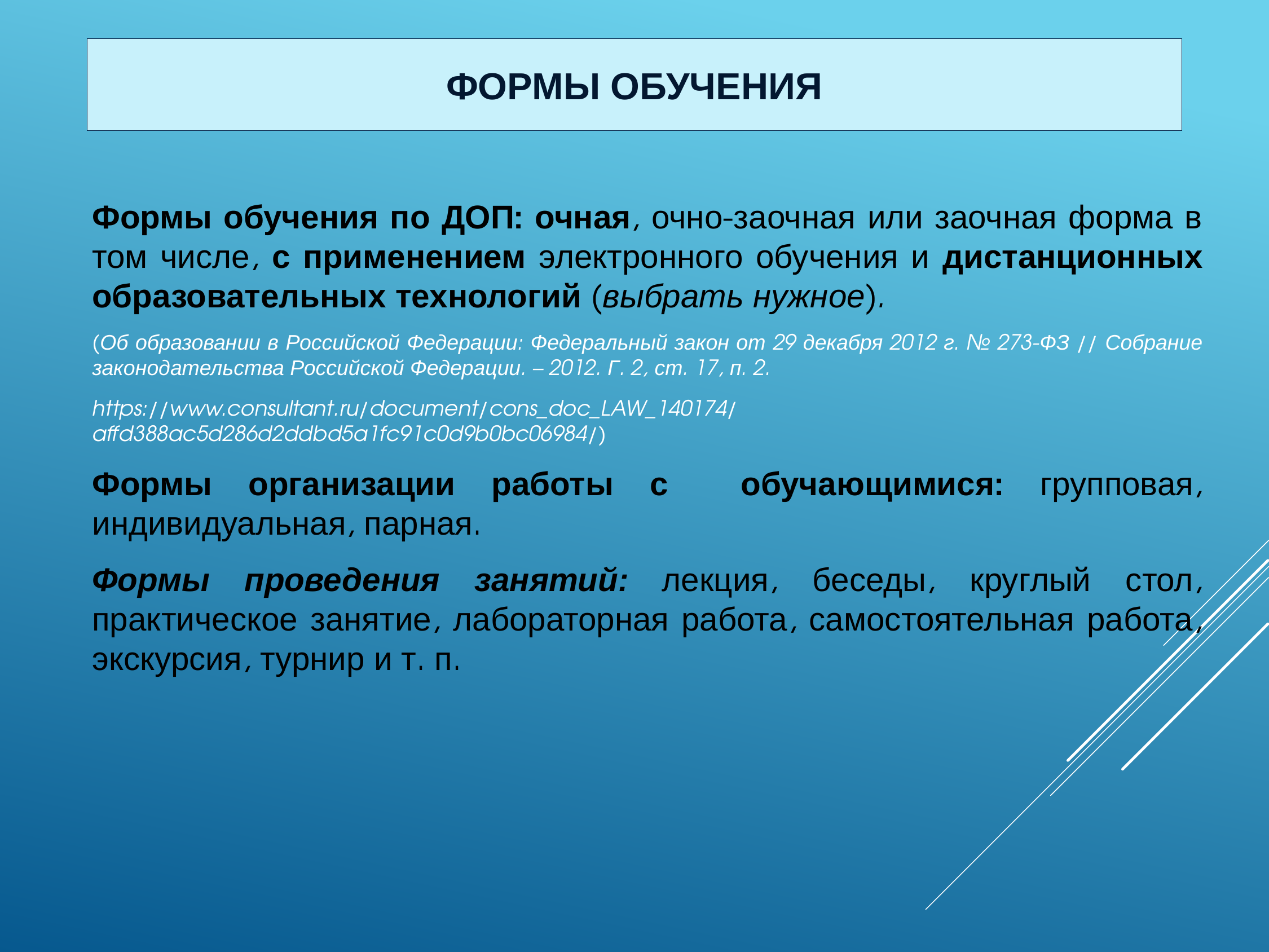

# Формы обучения
Формы обучения по ДОП: очная, очно-заочная или заочная форма в том числе, с применением электронного обучения и дистанционных образовательных технологий (выбрать нужное).
(Об образовании в Российской Федерации: Федеральный закон от 29 декабря 2012 г. № 273-ФЗ // Собрание законодательства Российской Федерации. – 2012. Г. 2, ст. 17, п. 2.
https://www.consultant.ru/document/cons_doc_LAW_140174/affd388ac5d286d2ddbd5a1fc91c0d9b0bc06984/)
Формы организации работы с  обучающимися: групповая, индивидуальная, парная.
Формы проведения занятий: лекция, беседы, круглый стол, практическое занятие, лабораторная работа, самостоятельная работа, экскурсия, турнир и т. п.